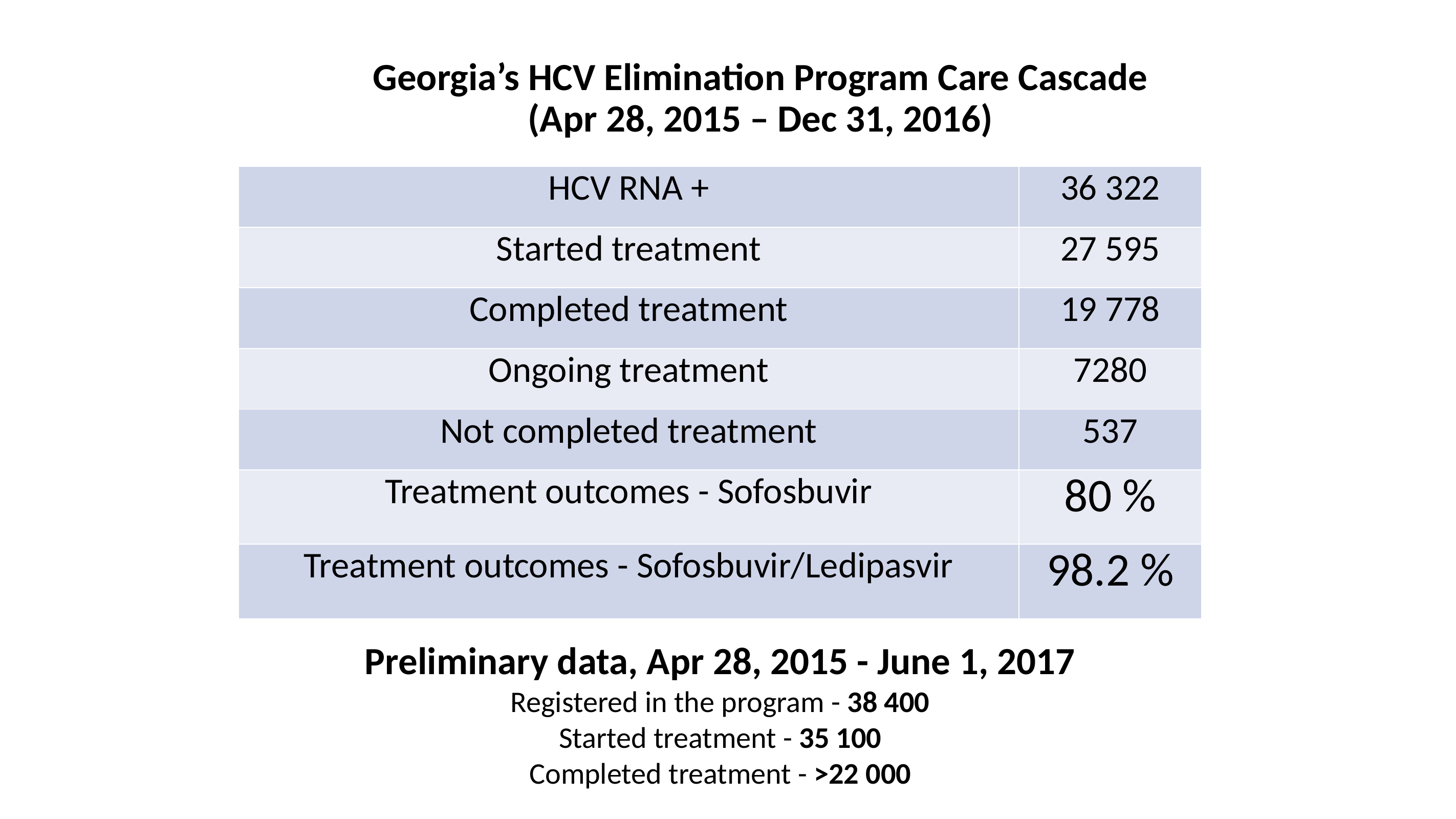

# Georgia’s HCV Elimination Program Care Cascade (Apr 28, 2015 – Dec 31, 2016)
| HCV RNA + | 36 322 |
| --- | --- |
| Started treatment | 27 595 |
| Completed treatment | 19 778 |
| Ongoing treatment | 7280 |
| Not completed treatment | 537 |
| Treatment outcomes - Sofosbuvir | 80 % |
| Treatment outcomes - Sofosbuvir/Ledipasvir | 98.2 % |
Preliminary data, Apr 28, 2015 - June 1, 2017
Registered in the program - 38 400
Started treatment - 35 100
Completed treatment - >22 000